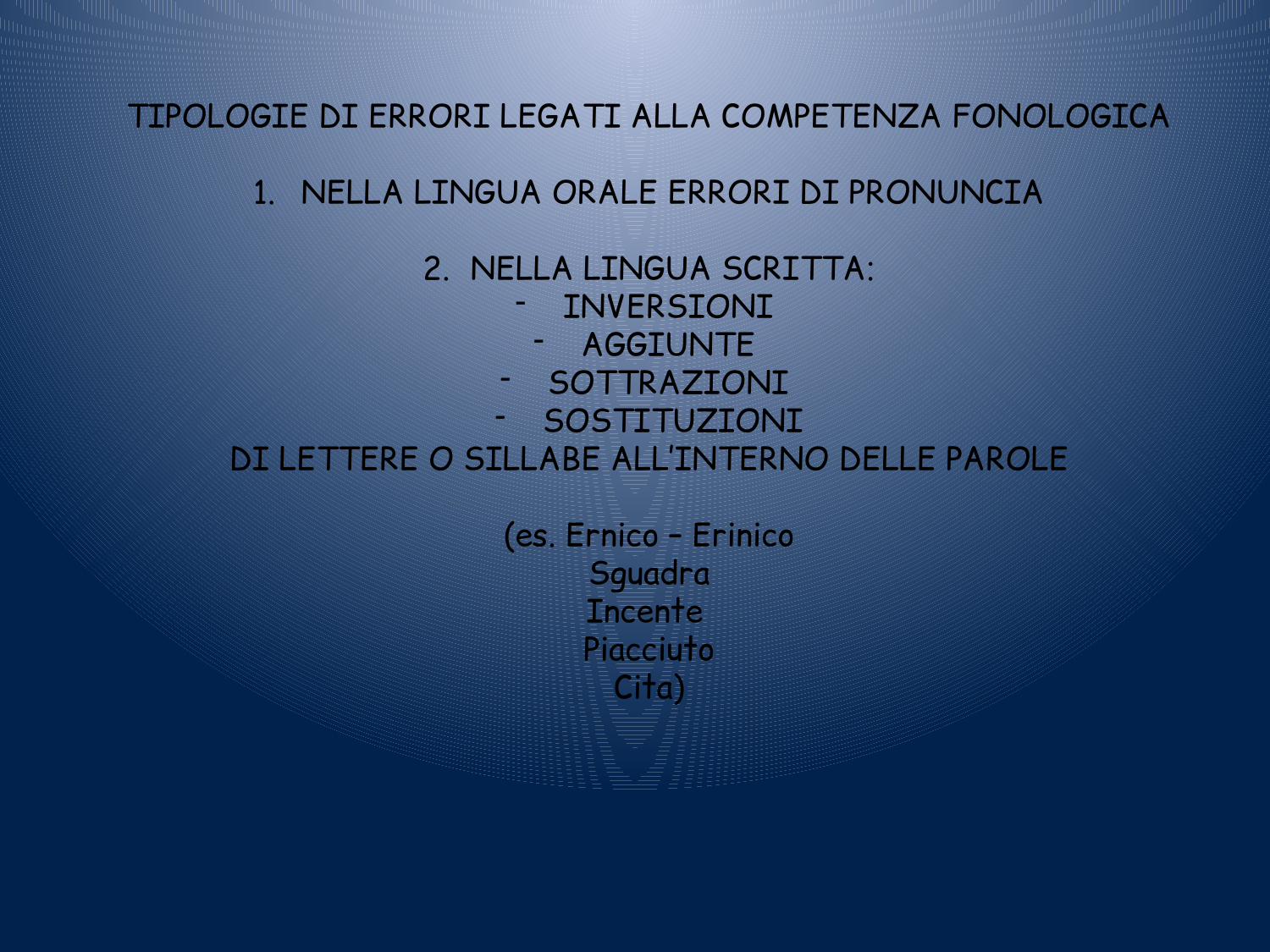

TIPOLOGIE DI ERRORI LEGATI ALLA COMPETENZA FONOLOGICA

NELLA LINGUA ORALE ERRORI DI PRONUNCIA

NELLA LINGUA SCRITTA:
INVERSIONI
AGGIUNTE
SOTTRAZIONI
SOSTITUZIONI
DI LETTERE O SILLABE ALL’INTERNO DELLE PAROLE

(es. Ernico – Erinico
Sguadra
Incente
Piacciuto
Cita)